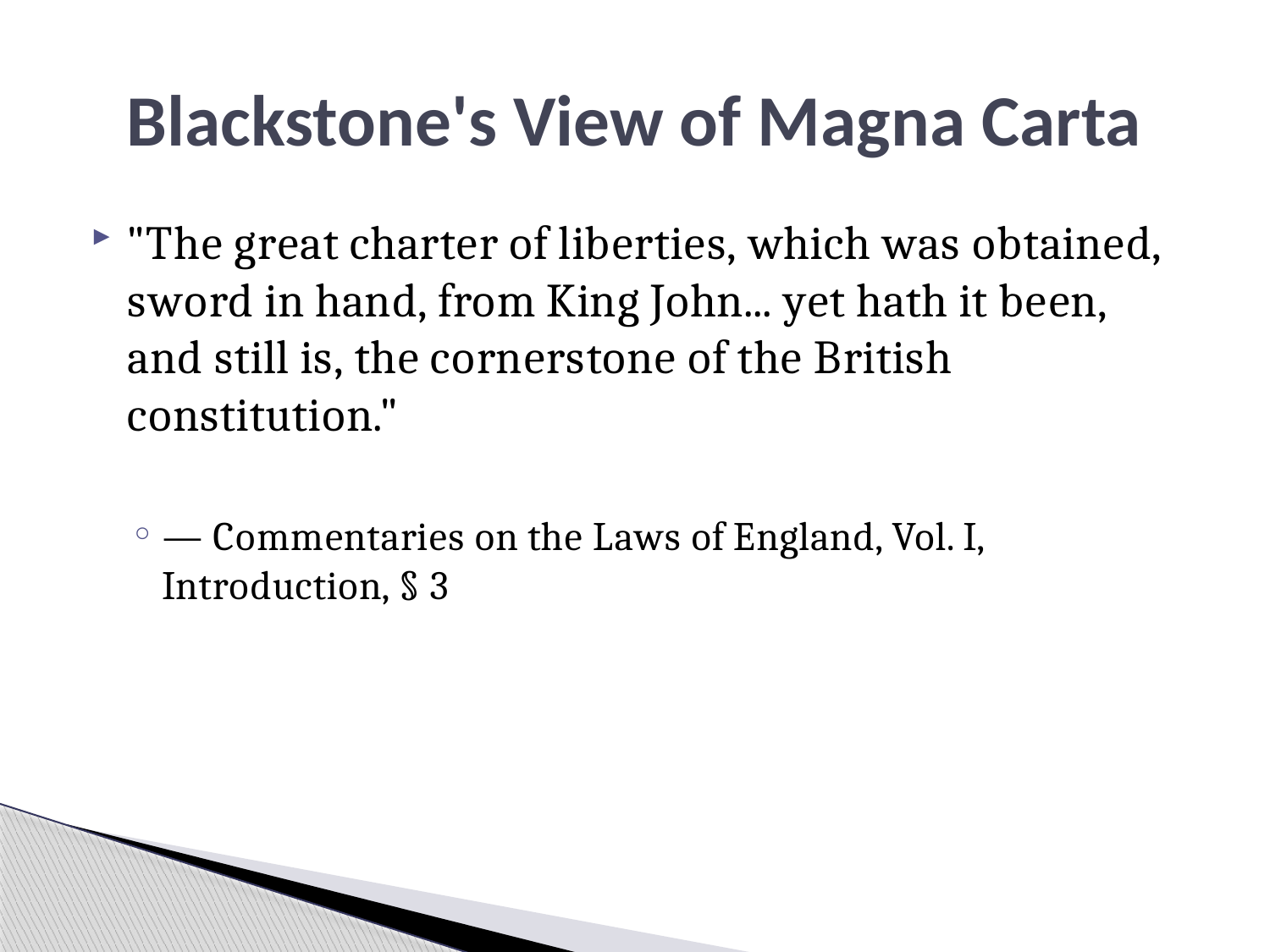

# Blackstone's View of Magna Carta
"The great charter of liberties, which was obtained, sword in hand, from King John... yet hath it been, and still is, the cornerstone of the British constitution."

— Commentaries on the Laws of England, Vol. I, Introduction, § 3